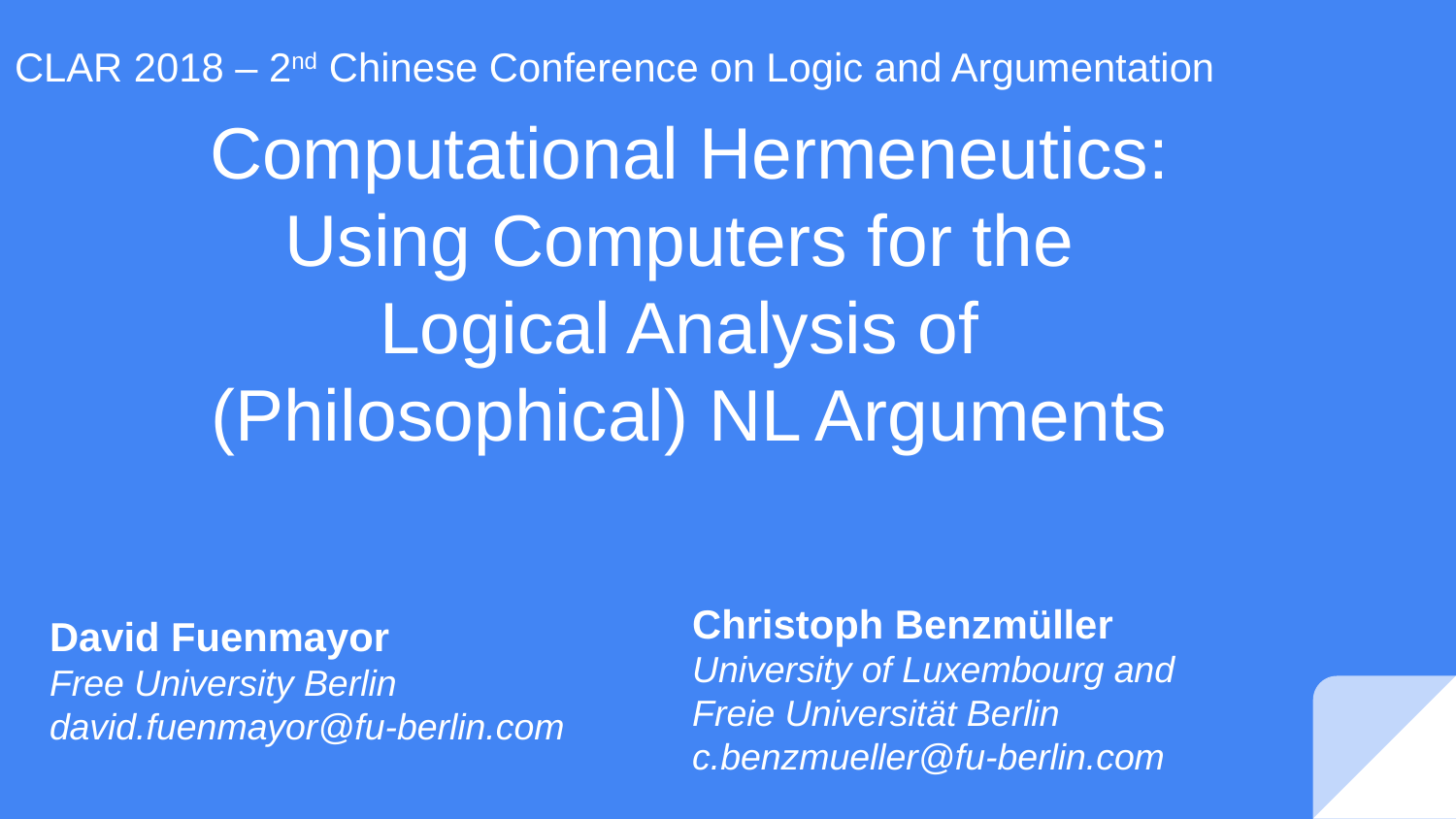

CLAR 2018 – 2nd Chinese Conference on Logic and Argumentation
# Computational Hermeneutics:
Using Computers for the
Logical Analysis of
(Philosophical) NL Arguments
Christoph Benzmüller
University of Luxembourg and
Freie Universität Berlin
c.benzmueller@fu-berlin.com
David Fuenmayor
Free University Berlin
david.fuenmayor@fu-berlin.com